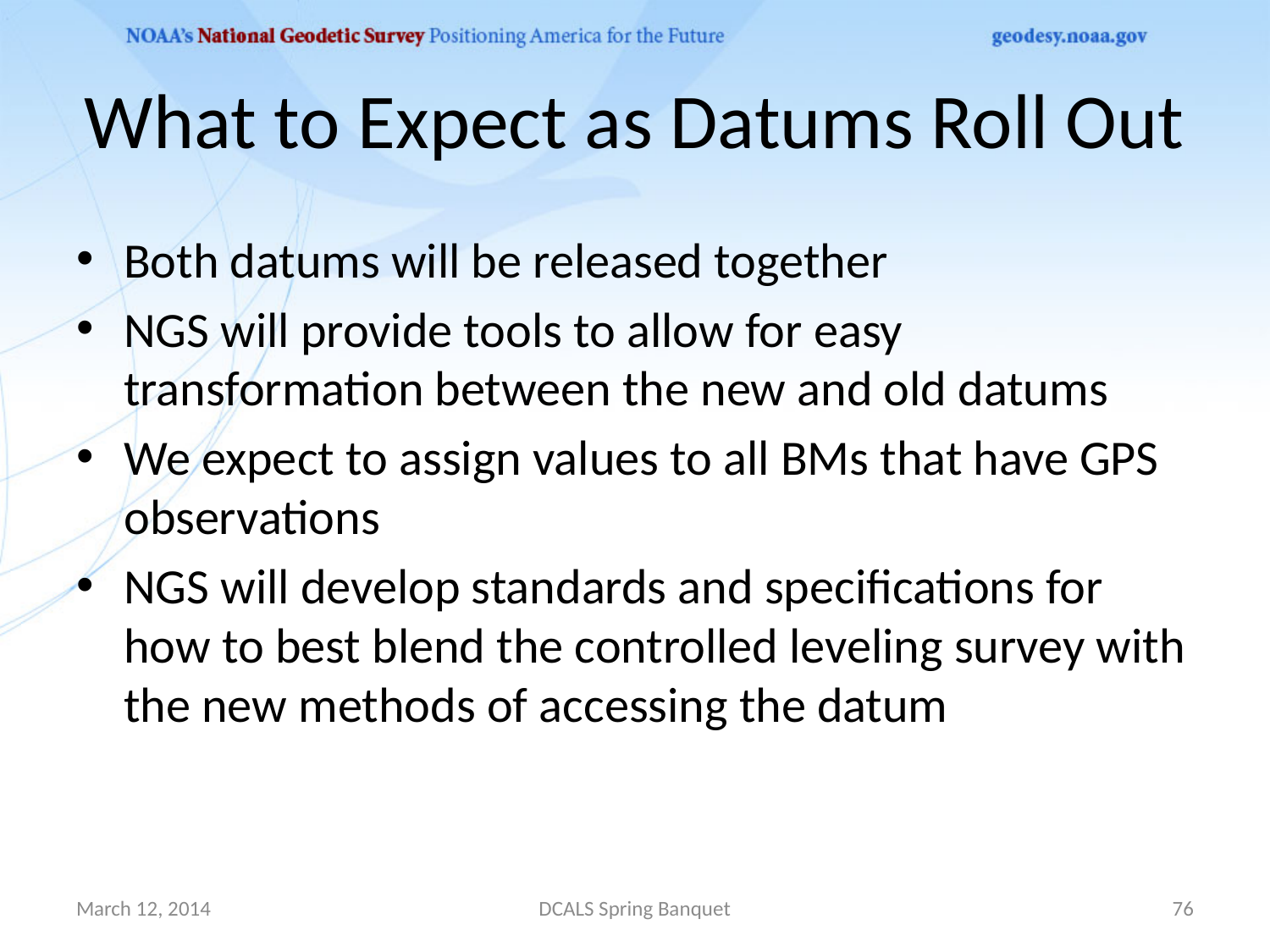

# What to Expect as Datums Roll Out
Both datums will be released together
NGS will provide tools to allow for easy transformation between the new and old datums
We expect to assign values to all BMs that have GPS observations
NGS will develop standards and specifications for how to best blend the controlled leveling survey with the new methods of accessing the datum
March 12, 2014
DCALS Spring Banquet
76